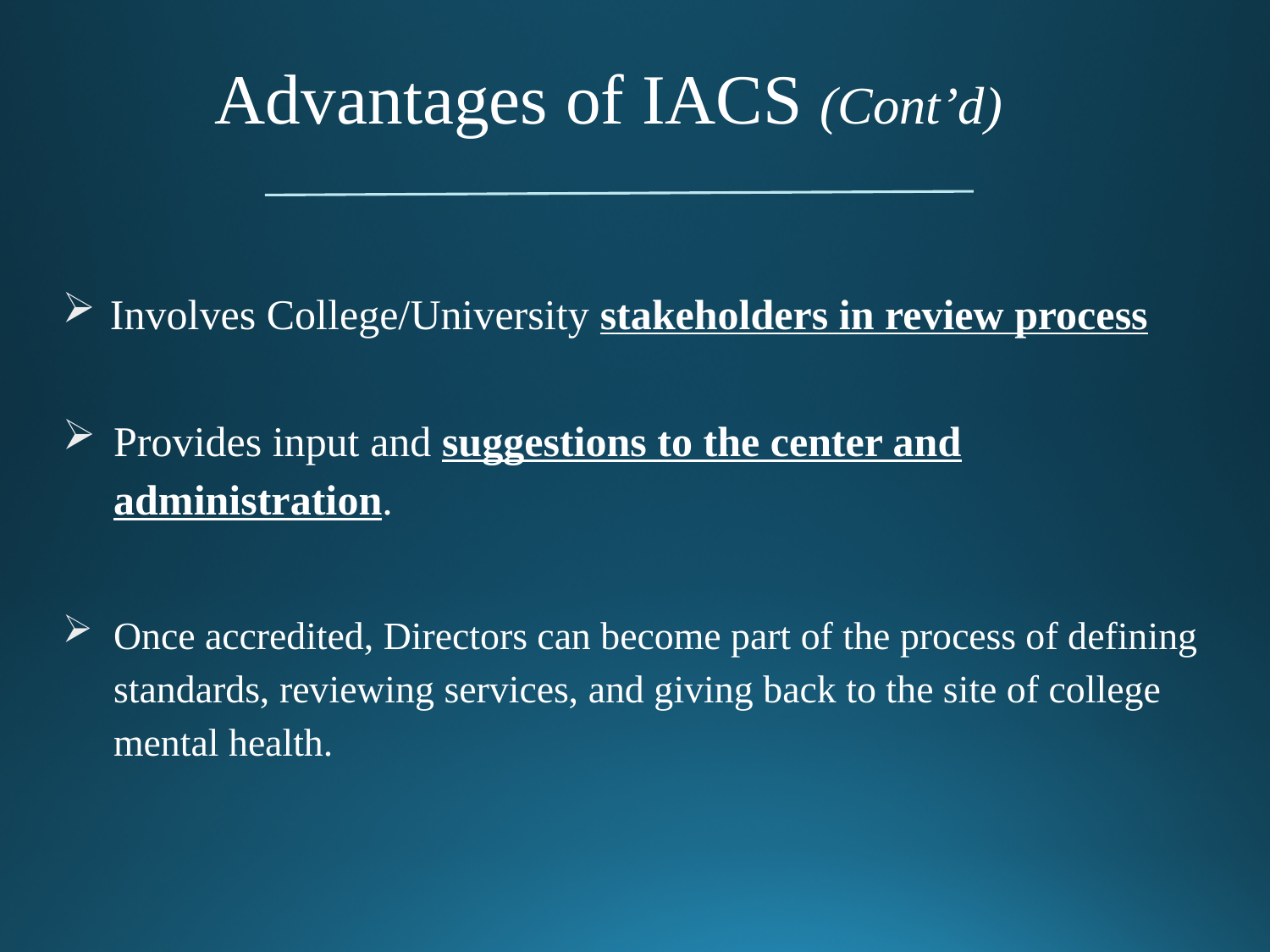

# Advantages of IACS (Cont’d)
Involves College/University stakeholders in review process

Provides input and suggestions to the center and administration.

Once accredited, Directors can become part of the process of defining standards, reviewing services, and giving back to the site of college mental health.